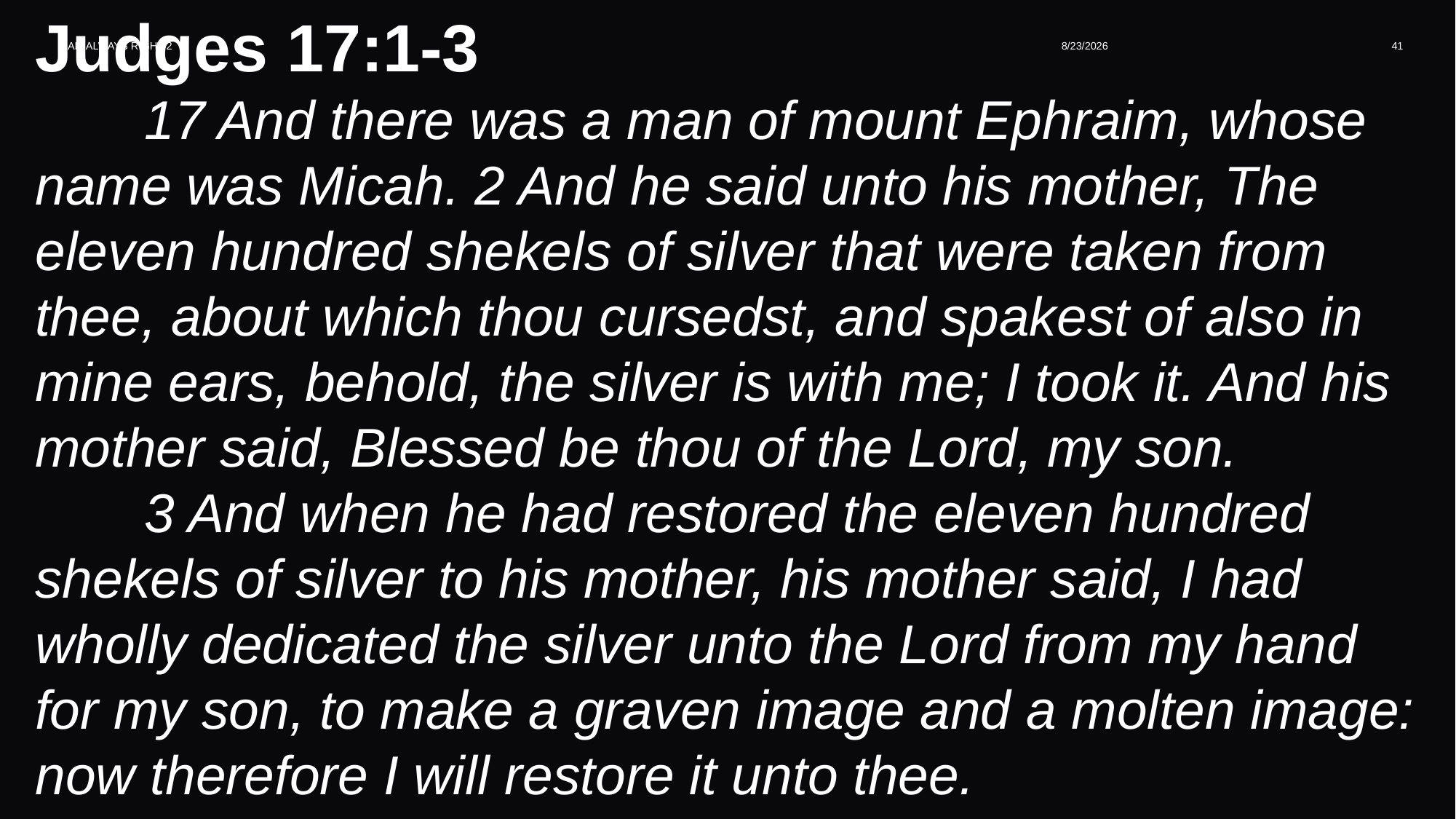

Judges 17:1-3
	17 And there was a man of mount Ephraim, whose name was Micah. 2 And he said unto his mother, The eleven hundred shekels of silver that were taken from thee, about which thou cursedst, and spakest of also in mine ears, behold, the silver is with me; I took it. And his mother said, Blessed be thou of the Lord, my son.
	3 And when he had restored the eleven hundred shekels of silver to his mother, his mother said, I had wholly dedicated the silver unto the Lord from my hand for my son, to make a graven image and a molten image: now therefore I will restore it unto thee.
I am Always Right 2
8/23/2026
41